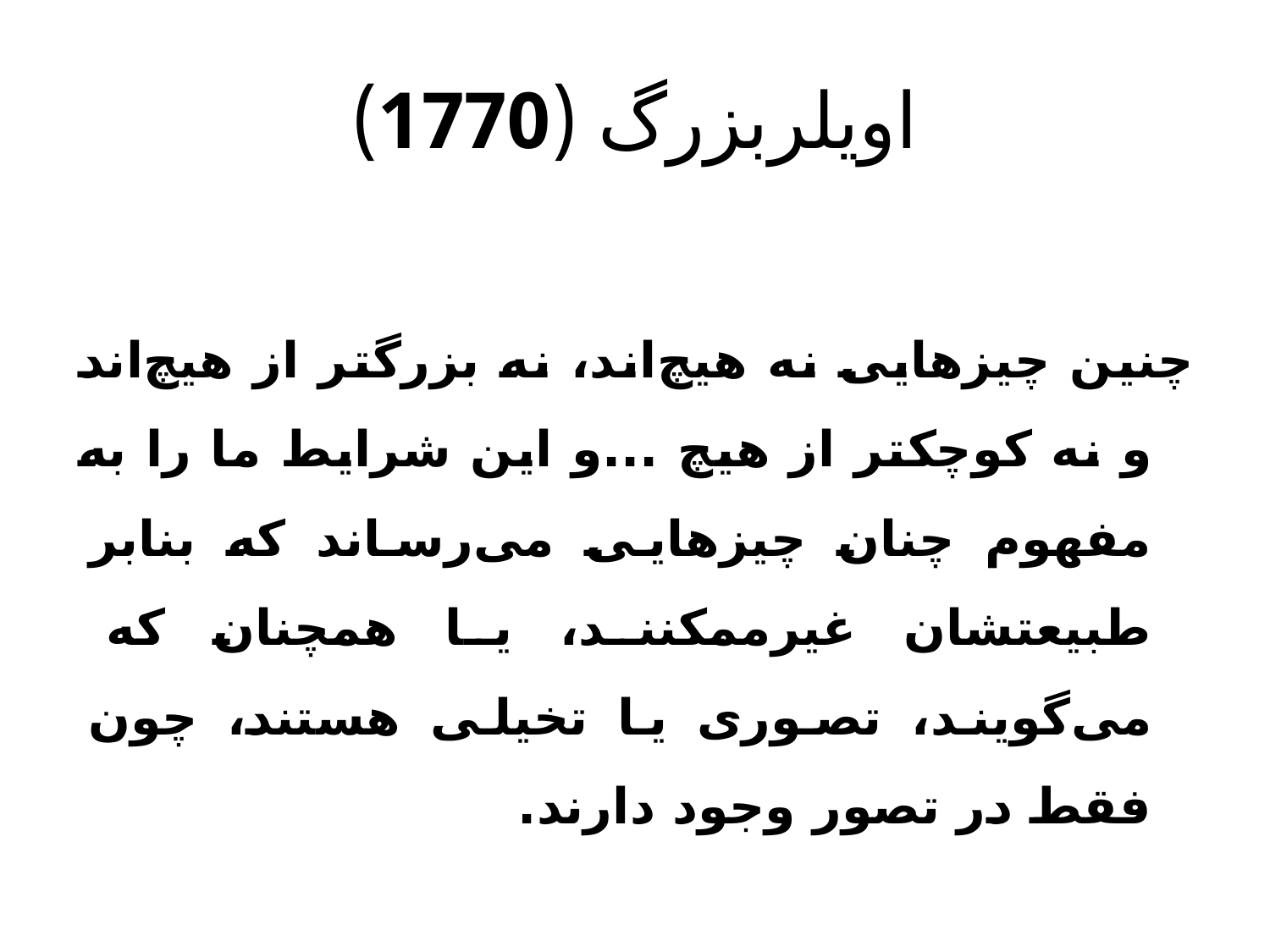

# اویلربزرگ (1770)

چنین چیزهایی نه هیچ‌اند، نه بزرگتر از هیچ‌‌‌‌‌‌اند و نه کوچکتر از هیچ ...و این شرایط ما را به مفهوم چنان چیزهایی می‌رساند که بنابر طبیعتشان غیرممکنند، یا همچنان که می‌گویند،‌ تصوری یا تخیلی هستند، چون فقط در تصور وجود دارند.